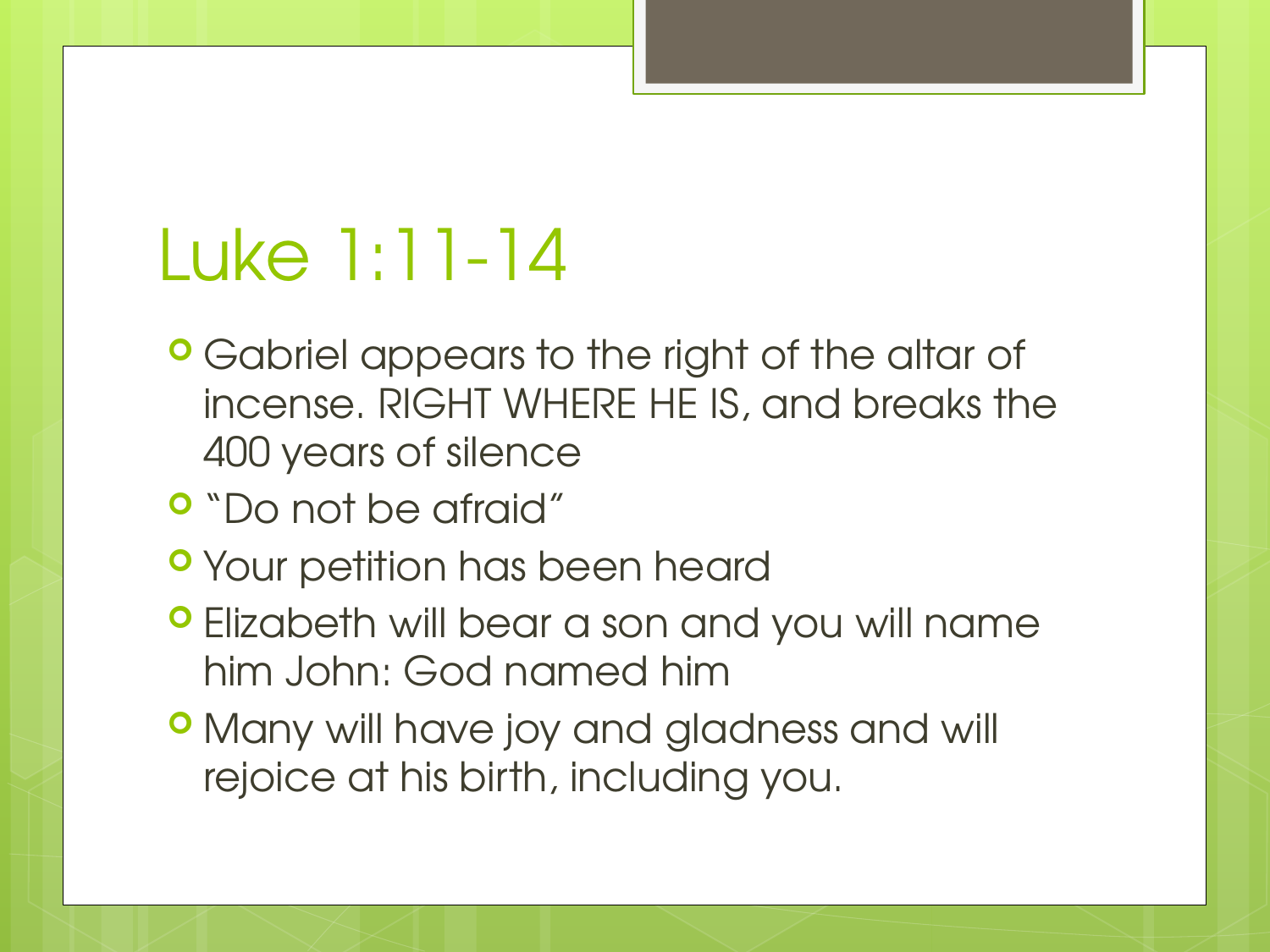

# Luke 1:11-14
Gabriel appears to the right of the altar of incense. RIGHT WHERE HE IS, and breaks the 400 years of silence
“Do not be afraid”
Your petition has been heard
Elizabeth will bear a son and you will name him John: God named him
Many will have joy and gladness and will rejoice at his birth, including you.